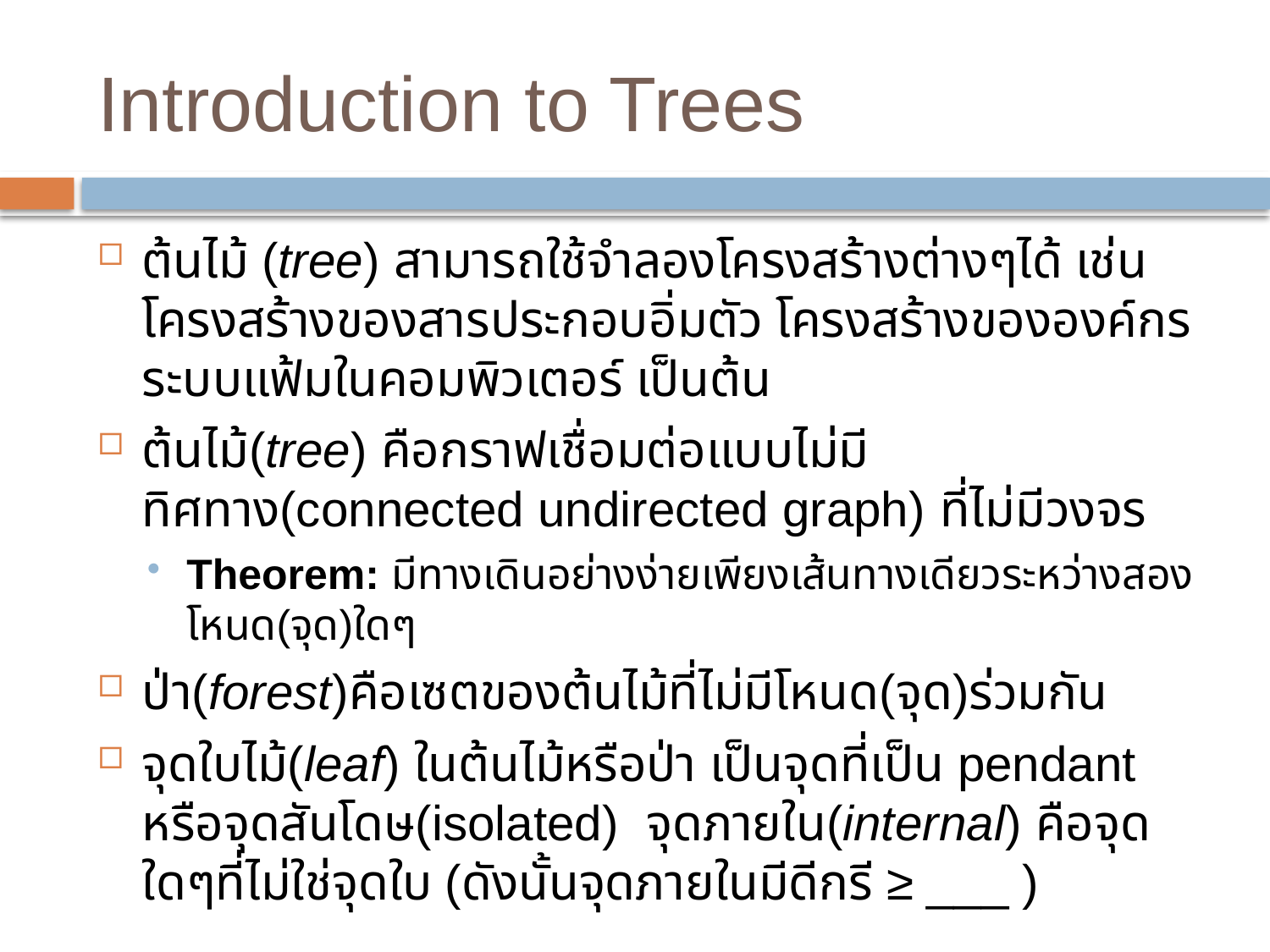

# Introduction to Trees
ต้นไม้ (tree) สามารถใช้จำลองโครงสร้างต่างๆได้ เช่นโครงสร้างของสารประกอบอิ่มตัว โครงสร้างขององค์กร ระบบแฟ้มในคอมพิวเตอร์ เป็นต้น
ต้นไม้(tree) คือกราฟเชื่อมต่อแบบไม่มีทิศทาง(connected undirected graph) ที่ไม่มีวงจร
Theorem: มีทางเดินอย่างง่ายเพียงเส้นทางเดียวระหว่างสองโหนด(จุด)ใดๆ
ป่า(forest)คือเซตของต้นไม้ที่ไม่มีโหนด(จุด)ร่วมกัน
จุดใบไม้(leaf) ในต้นไม้หรือป่า เป็นจุดที่เป็น pendant หรือจุดสันโดษ(isolated)  จุดภายใน(internal) คือจุดใดๆที่ไม่ใช่จุดใบ (ดังนั้นจุดภายในมีดีกรี ≥ ___ )